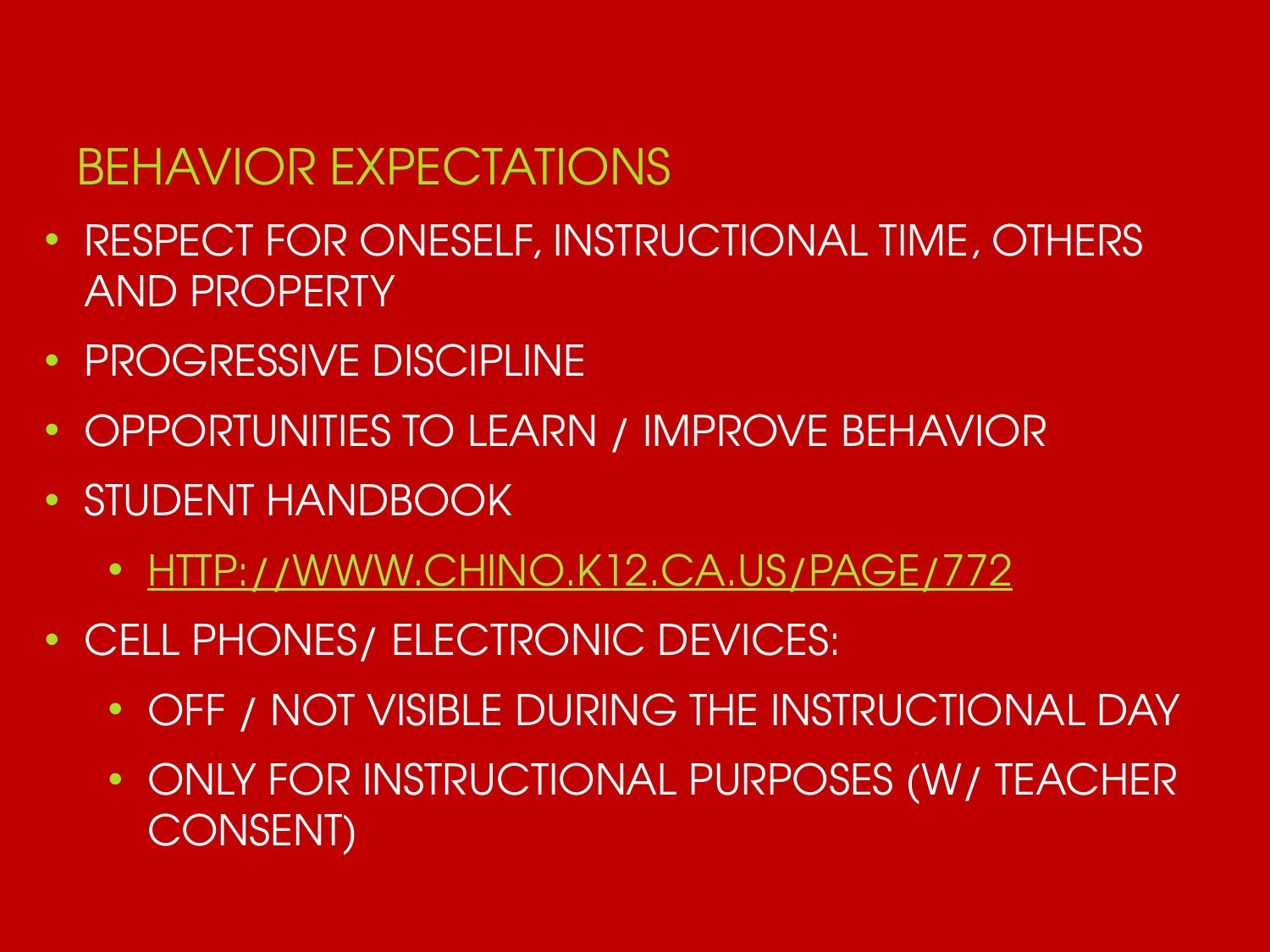

# Behavior Expectations
Respect for oneself, instructional time, others and property
Progressive Discipline
Opportunities to Learn / Improve Behavior
Student Handbook
http://www.chino.k12.ca.us/Page/772
Cell Phones/ Electronic Devices:
Off / Not visible during the instructional day
Only for instructional purposes (w/ teacher consent)